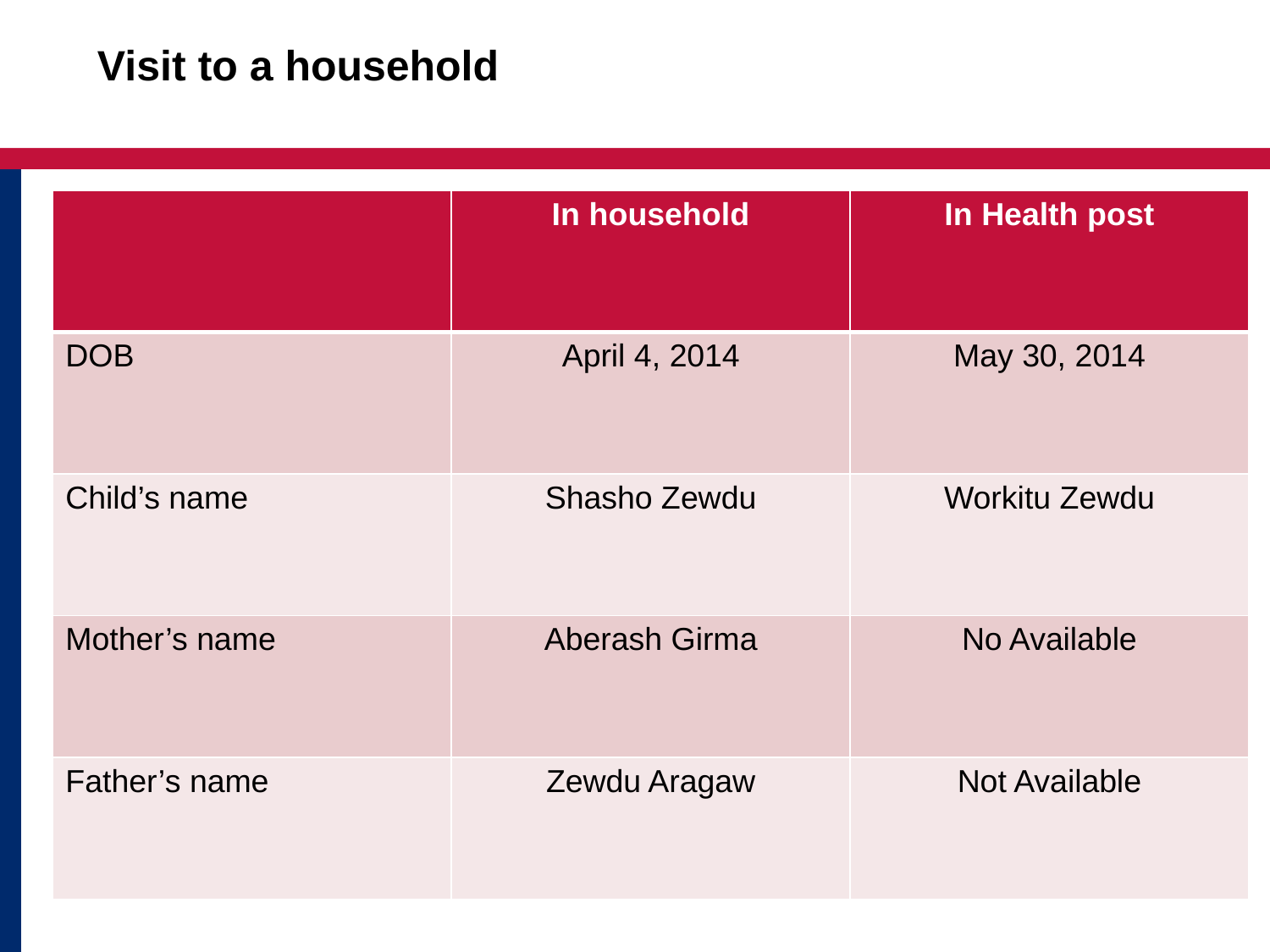

# Visit to a household
|  | In household | In Health post |
| --- | --- | --- |
| DOB | April 4, 2014 | May 30, 2014 |
| Child’s name | Shasho Zewdu | Workitu Zewdu |
| Mother’s name | Aberash Girma | No Available |
| Father’s name | Zewdu Aragaw | Not Available |